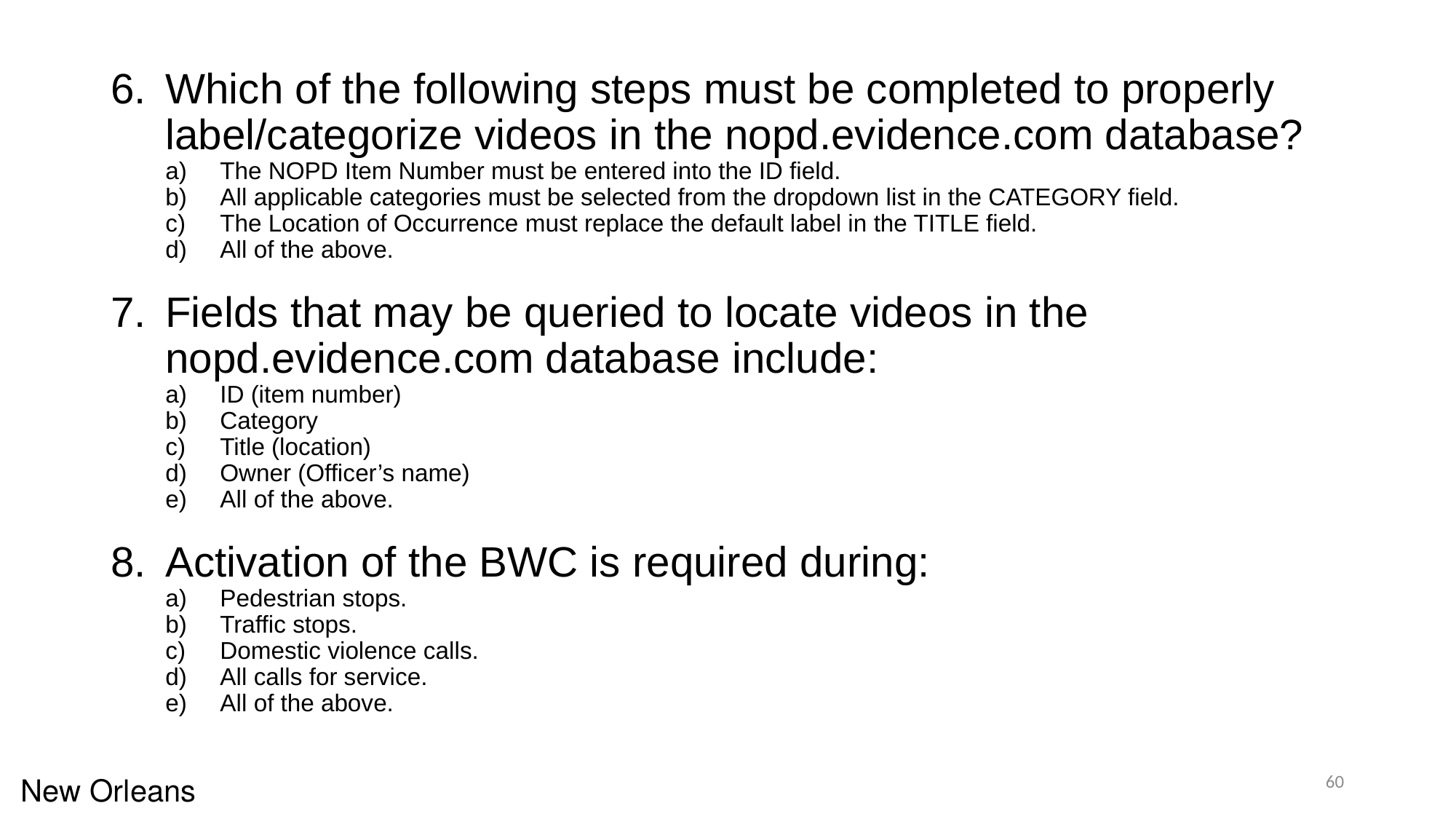

Which of the following steps must be completed to properly label/categorize videos in the nopd.evidence.com database?
The NOPD Item Number must be entered into the ID field.
All applicable categories must be selected from the dropdown list in the CATEGORY field.
The Location of Occurrence must replace the default label in the TITLE field.
All of the above.
Fields that may be queried to locate videos in the nopd.evidence.com database include:
ID (item number)
Category
Title (location)
Owner (Officer’s name)
All of the above.
Activation of the BWC is required during:
Pedestrian stops.
Traffic stops.
Domestic violence calls.
All calls for service.
All of the above.

60
New Orleans